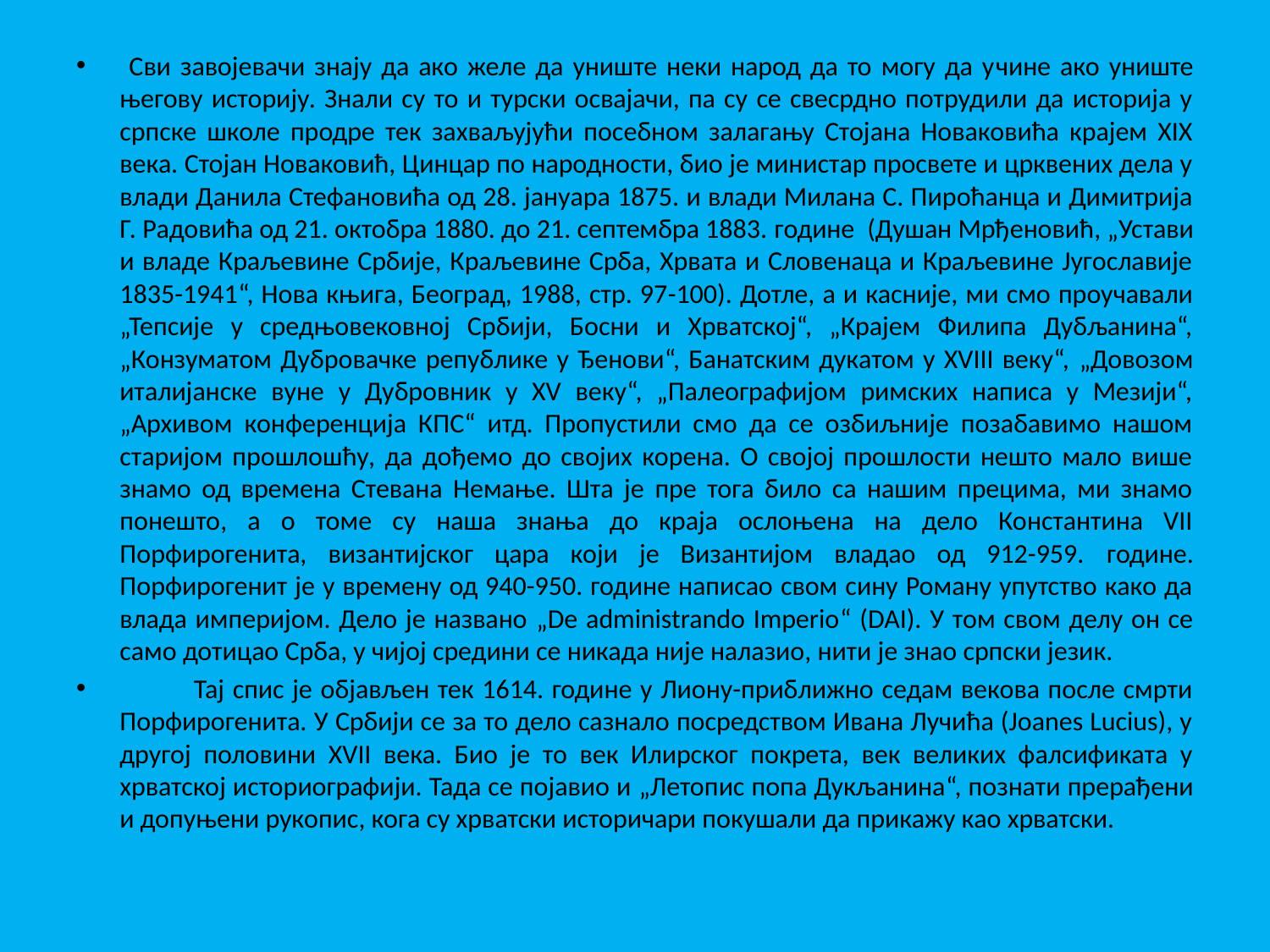

Сви завојевачи знају да ако желе да униште неки народ да то могу да учине ако униште његову историју. Знали су то и турски освајачи, па су се свесрдно потрудили да историја у српске школе продре тек захваљујући посебном залагању Стојана Новаковића крајем XIX века. Стојан Новаковић, Цинцар по народности, био је министар просвете и црквених дела у влади Данила Стефановића од 28. јануара 1875. и влади Милана С. Пироћанца и Димитрија Г. Радовића од 21. октобра 1880. до 21. септембра 1883. године  (Душан Мрђеновић, „Устави и владе Краљевине Србије, Краљевине Срба, Хрвата и Словенаца и Краљевине Југославије 1835-1941“, Нова књига, Београд, 1988, стр. 97-100). Дотле, а и касније, ми смо проучавали „Тепсије у средњовековној Србији, Босни и Хрватској“, „Крајем Филипа Дубљанина“, „Конзуматом Дубровачке републике у Ђенови“, Банатским дукатом у XVIII веку“, „Довозом италијанске вуне у Дубровник у XV веку“, „Палеографијом римских написа у Мезији“, „Архивом конференција КПС“ итд. Пропустили смо да се озбиљније позабавимо нашом старијом прошлошћу, да дођемо до својих корена. О својој прошлости нешто мало више знамо од времена Стевана Немање. Шта је пре тога било са нашим прецима, ми знамо понешто, а о томе су наша знања до краја ослоњена на дело Константина VII Порфирогенита, византијског цара који је Византијом владао од 912-959. године. Порфирогенит је у времену од 940-950. године написао свом сину Роману упутство како да влада империјом. Дело је названо „De administrando Imperio“ (DAI). У том свом делу он се само дотицао Срба, у чијој средини се никада није налазио, нити је знао српски језик.
         Тај спис је објављен тек 1614. године у Лиону-приближно седам векова после смрти Порфирогенита. У Србији се за то дело сазнало посредством Ивана Лучића (Joanes Lucius), у другој половини XVII века. Био је то век Илирског покрета, век великих фалсификата у хрватској историографији. Тада се појавио и „Летопис попа Дукљанина“, познати прерађени и допуњени рукопис, кога су хрватски историчари покушали да прикажу као хрватски.